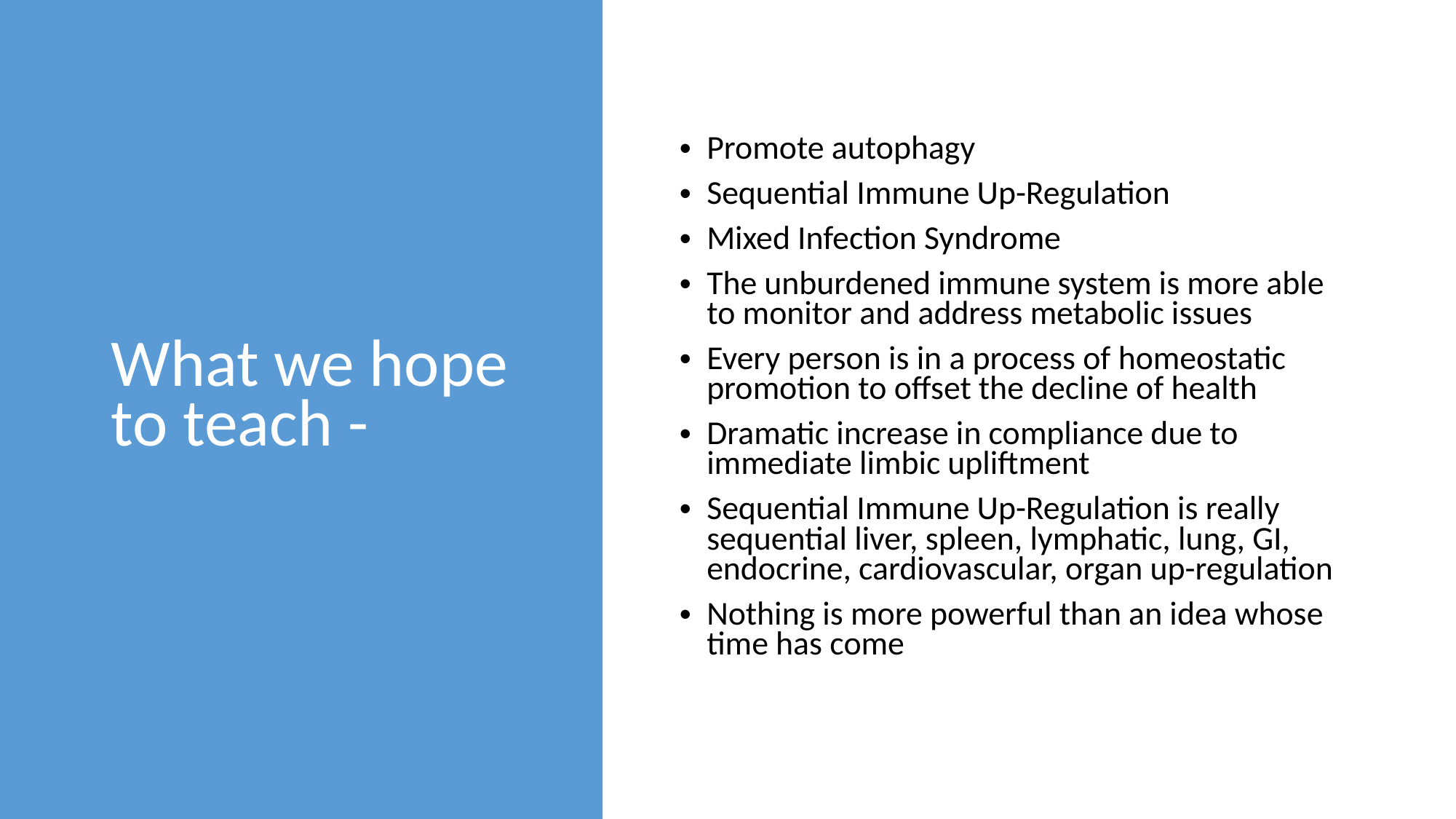

# What we hope to teach -
Promote autophagy
Sequential Immune Up-Regulation
Mixed Infection Syndrome
The unburdened immune system is more able to monitor and address metabolic issues
Every person is in a process of homeostatic promotion to offset the decline of health
Dramatic increase in compliance due to immediate limbic upliftment
Sequential Immune Up-Regulation is really sequential liver, spleen, lymphatic, lung, GI, endocrine, cardiovascular, organ up-regulation
Nothing is more powerful than an idea whose time has come